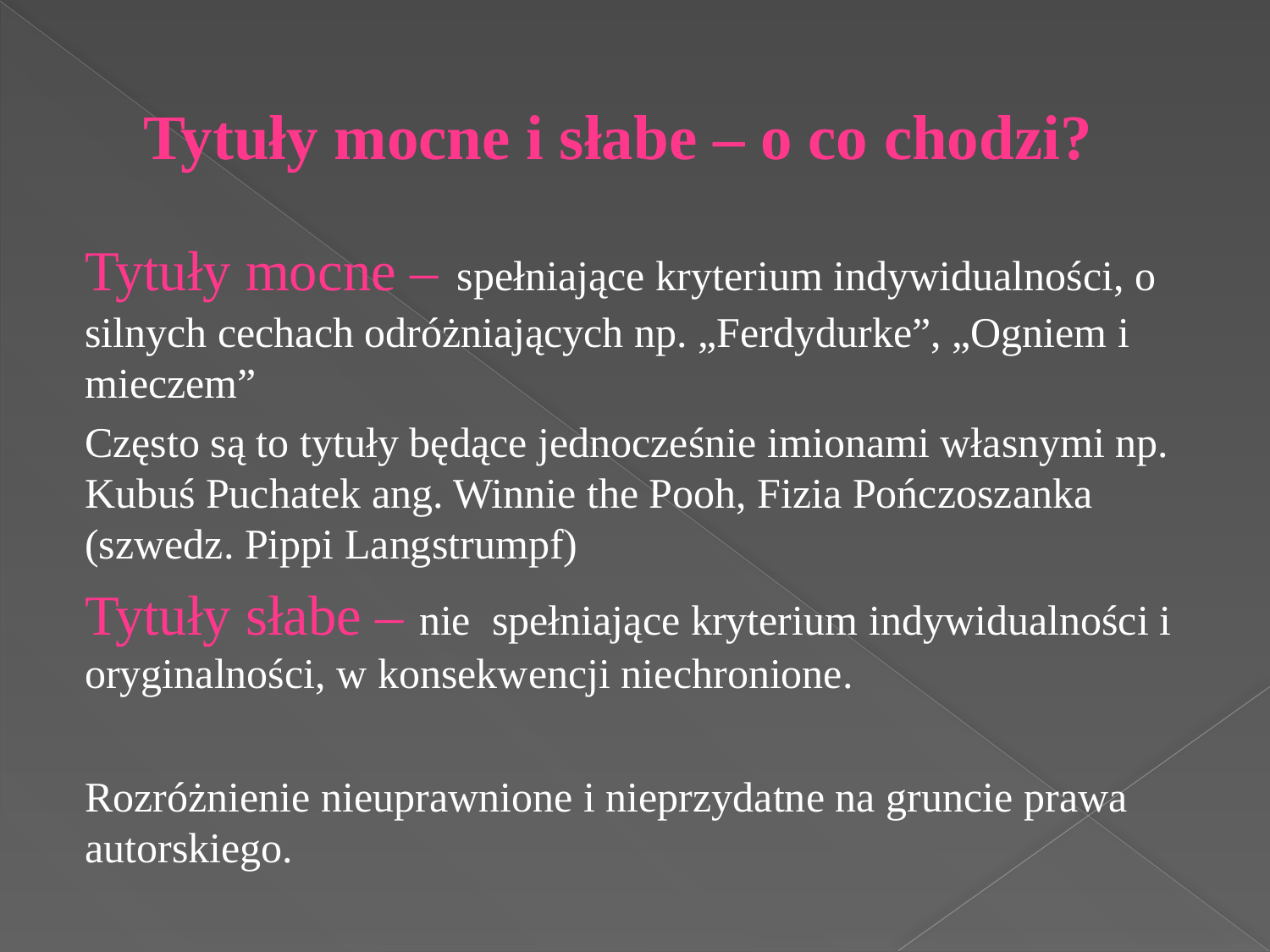

# Tytuły mocne i słabe – o co chodzi?
Tytuły mocne – spełniające kryterium indywidualności, o silnych cechach odróżniających np. „Ferdydurke”, „Ogniem i mieczem”
Często są to tytuły będące jednocześnie imionami własnymi np. Kubuś Puchatek ang. Winnie the Pooh, Fizia Pończoszanka (szwedz. Pippi Langstrumpf)
Tytuły słabe – nie  spełniające kryterium indywidualności i oryginalności, w konsekwencji niechronione.

Rozróżnienie nieuprawnione i nieprzydatne na gruncie prawa autorskiego.